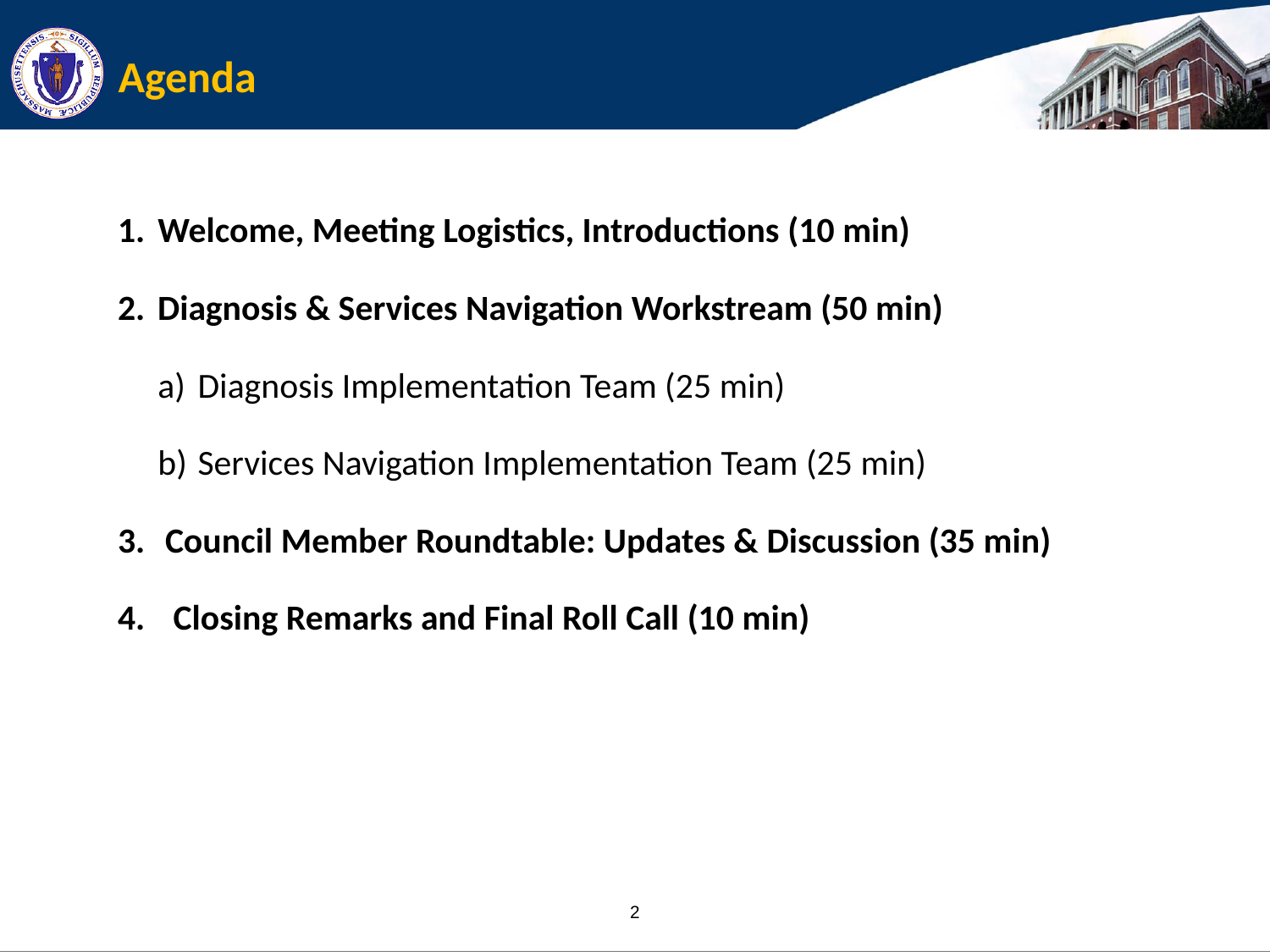

# Agenda
Welcome, Meeting Logistics, Introductions (10 min)
 Diagnosis & Services Navigation Workstream (50 min)
Diagnosis Implementation Team (25 min)
Services Navigation Implementation Team (25 min)
Council Member Roundtable: Updates & Discussion (35 min)
 Closing Remarks and Final Roll Call (10 min)